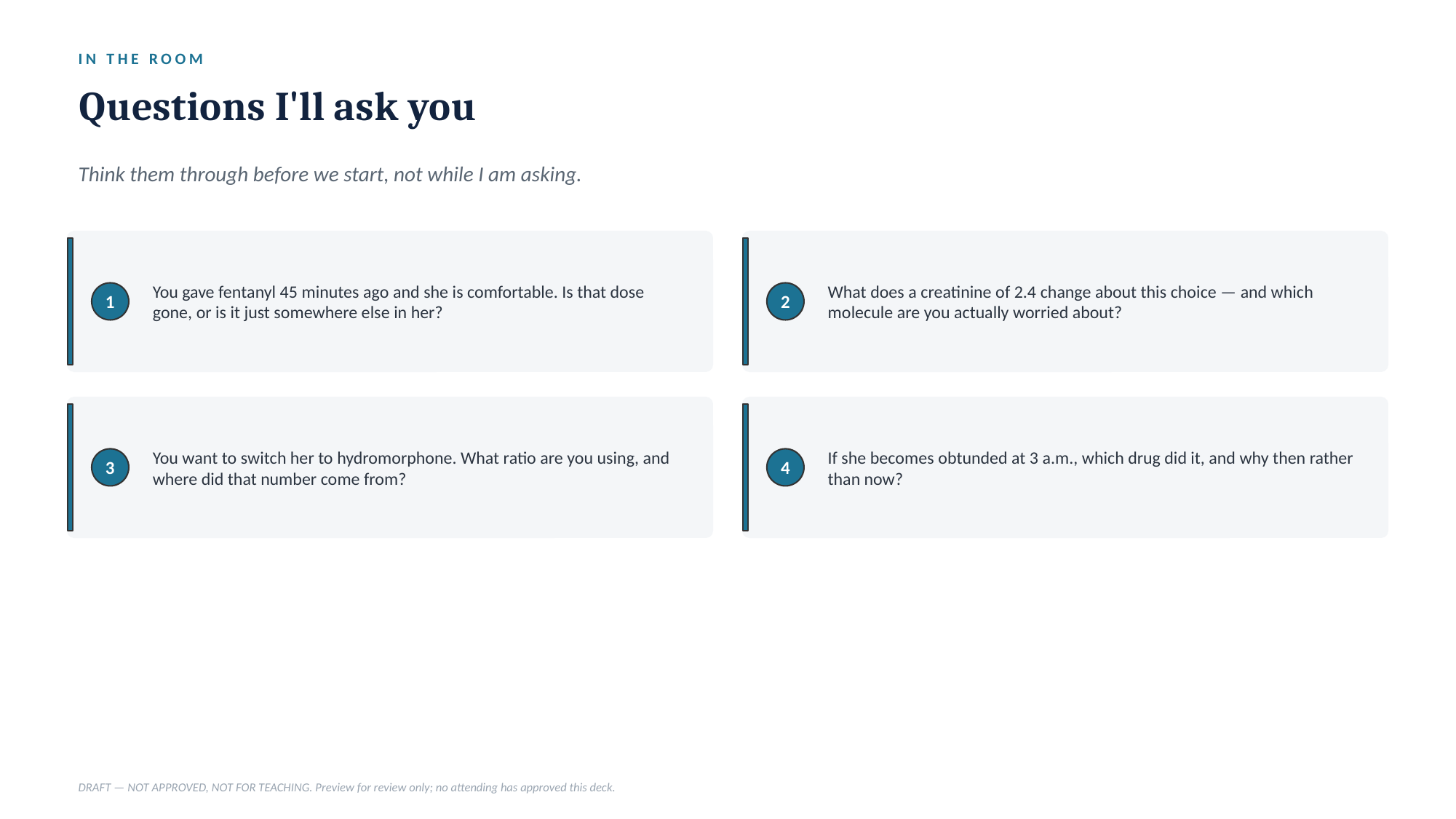

IN THE ROOM
Questions I'll ask you
Think them through before we start, not while I am asking.

You gave fentanyl 45 minutes ago and she is comfortable. Is that dose gone, or is it just somewhere else in her?
What does a creatinine of 2.4 change about this choice — and which molecule are you actually worried about?

1

2

You want to switch her to hydromorphone. What ratio are you using, and where did that number come from?
If she becomes obtunded at 3 a.m., which drug did it, and why then rather than now?

3

4
DRAFT — NOT APPROVED, NOT FOR TEACHING. Preview for review only; no attending has approved this deck.